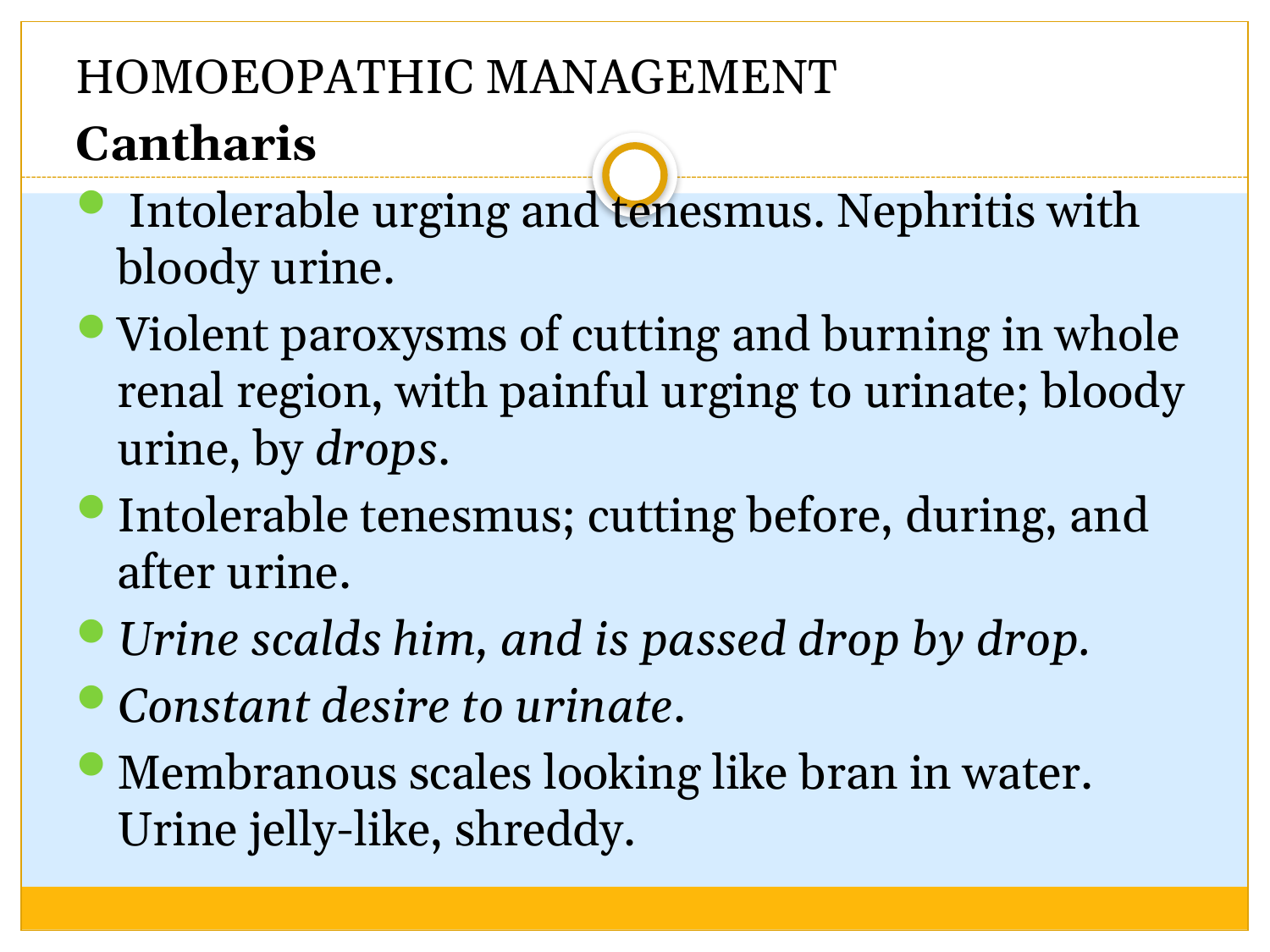

HOMOEOPATHIC MANAGEMENT
Cantharis
 Intolerable urging and tenesmus. Nephritis with bloody urine.
Violent paroxysms of cutting and burning in whole renal region, with painful urging to urinate; bloody urine, by drops.
Intolerable tenesmus; cutting before, during, and after urine.
Urine scalds him, and is passed drop by drop.
Constant desire to urinate.
Membranous scales looking like bran in water. Urine jelly-like, shreddy.